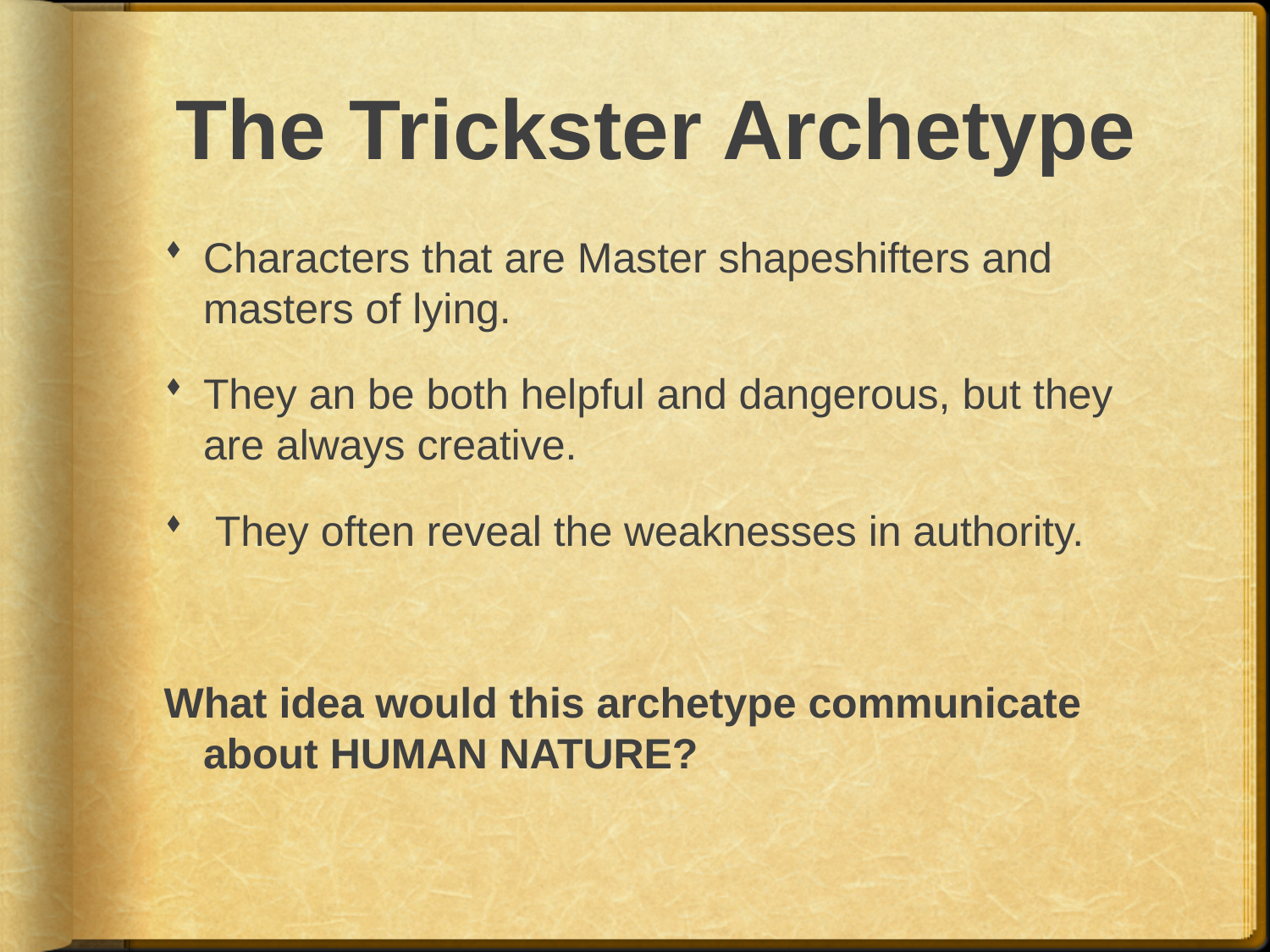

# The Trickster Archetype
Characters that are Master shapeshifters and masters of lying.
They an be both helpful and dangerous, but they are always creative.
 They often reveal the weaknesses in authority.

What idea would this archetype communicate about HUMAN NATURE?